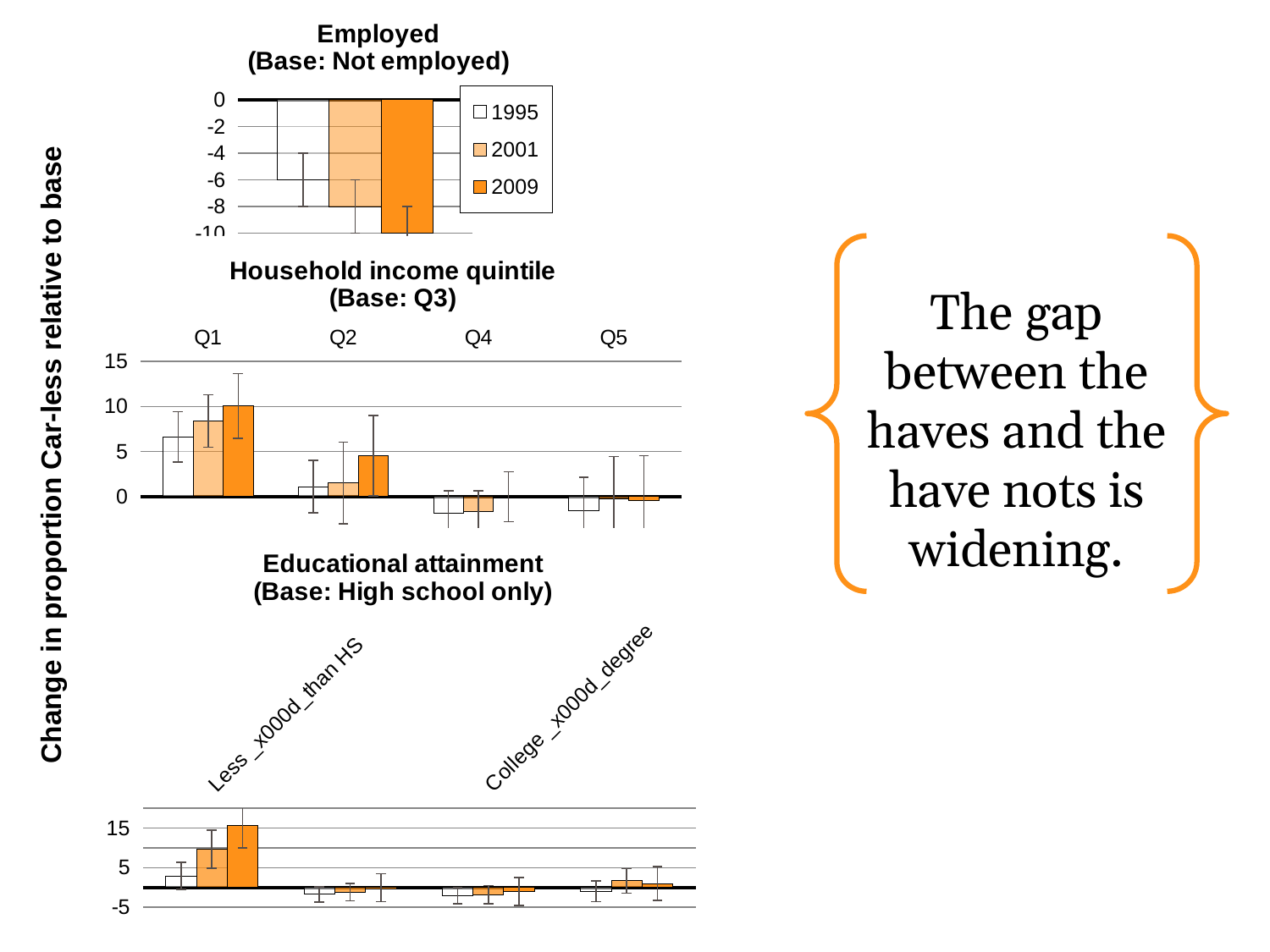

### Chart: Employed
(Base: Not employed)

| Category | 1995 | 2001 | 2009 |
|---|---|---|---|
| Employed | -6.0 | -8.0 | -10.0 |
The gap between the haves and the have nots is widening.

### Chart: Household income quintile
(Base: Q3)

| Category | 1995 | 2001 | 2009 |
|---|---|---|---|
| Q1 | 6.621499999999997 | 8.3982 | 10.06331 |
| Q2 | 1.10464 | 1.51017 | 4.5568 |
| Q4 | -1.83292 | -1.63524 | -0.01209 |
| Q5 | -1.52127 | -0.2367 | -0.46404 |
Change in proportion Car-less relative to base

### Chart: Educational attainment
(Base: High school only)

| Category | 1995 | 2001 | 2009 |
|---|---|---|---|
| Less _x000d_than HS | 2.91326 | 9.6708 | 15.73155 |
| Some_x000d_ college | -1.71166 | -1.17199 | -0.02184 |
| College _x000d_degree | -2.08281 | -1.81439 | -1.02621 |
| Advanced_x000d_degree | -0.92417 | 1.66355 | 1.01483 |